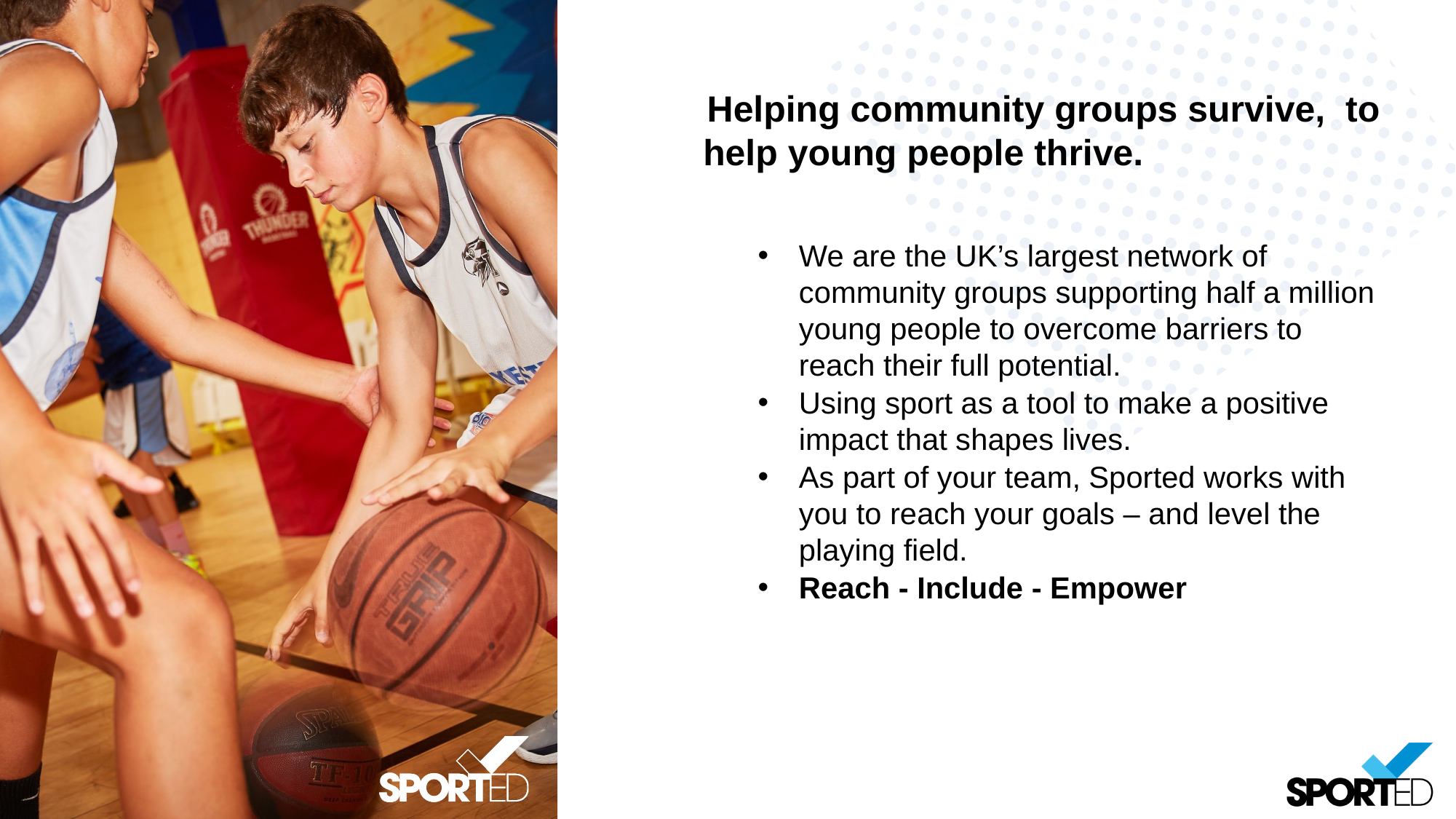

# Helping community groups survive,  to help young people thrive.
We are the UK’s largest network of community groups supporting half a million young people to overcome barriers to reach their full potential.
Using sport as a tool to make a positive impact that shapes lives.
As part of your team, Sported works with you to reach your goals – and level the playing field.
Reach - Include - Empower